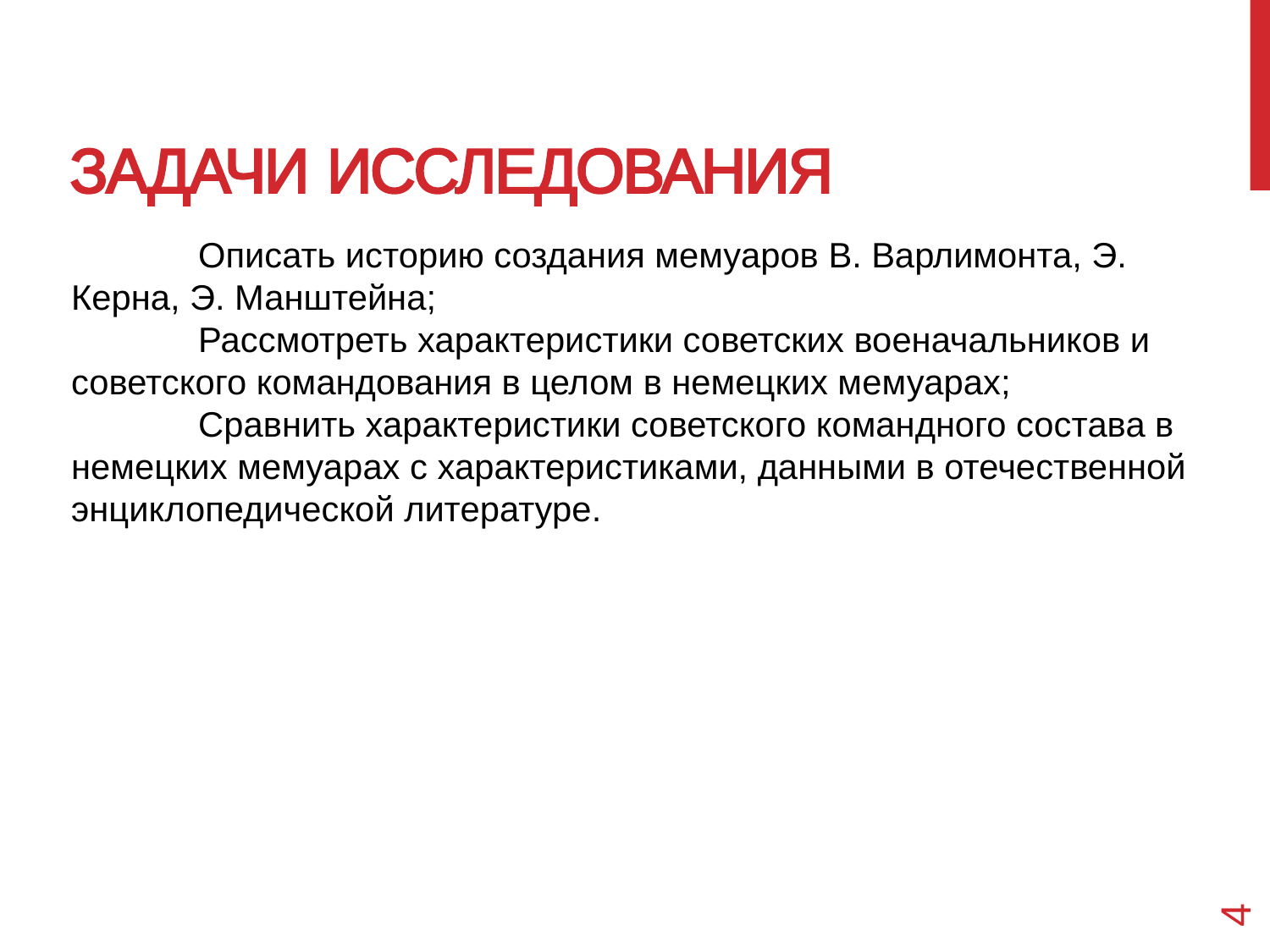

# Задачи исследования
	Описать историю создания мемуаров В. Варлимонта, Э. Керна, Э. Манштейна;
	Рассмотреть характеристики советских военачальников и советского командования в целом в немецких мемуарах;
	Сравнить характеристики советского командного состава в немецких мемуарах с характеристиками, данными в отечественной энциклопедической литературе.

4